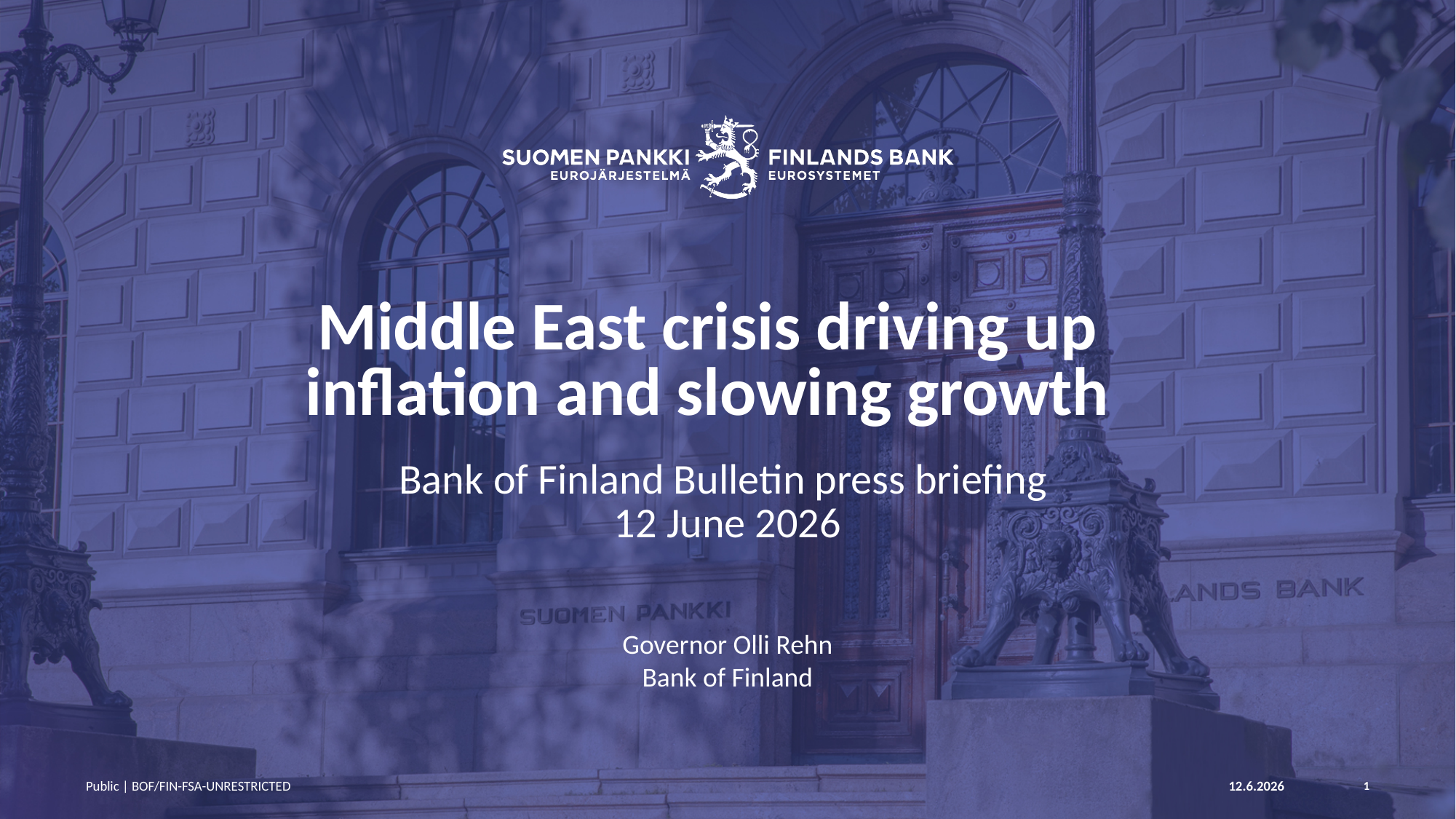

# Middle East crisis driving up inflation and slowing growth
Bank of Finland Bulletin press briefing
12 June 2026
Public | BOF/FIN-FSA-UNRESTRICTED
12.6.2026
1